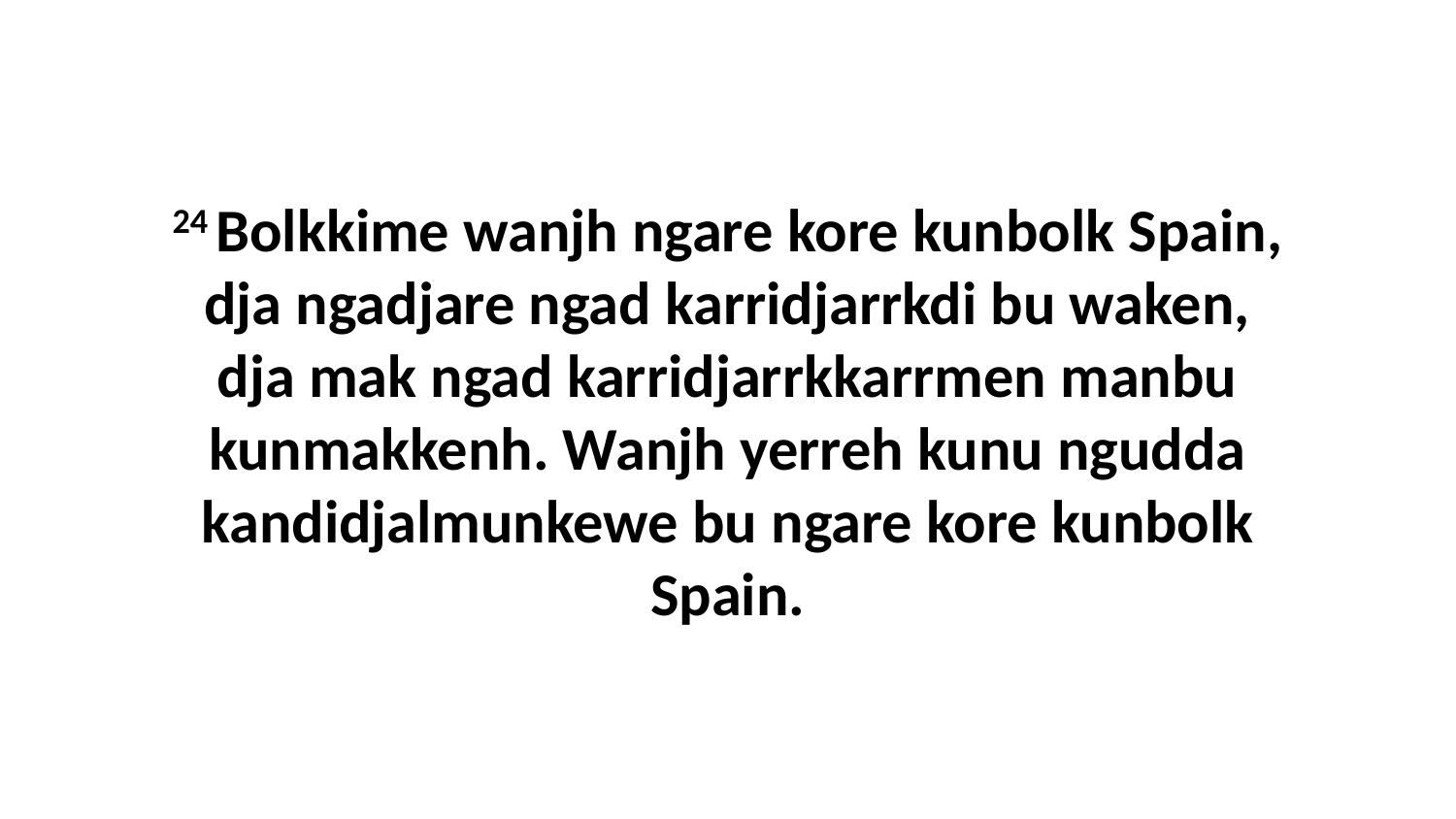

24 Bolkkime wanjh ngare kore kunbolk Spain, dja ngadjare ngad karridjarrkdi bu waken, dja mak ngad karridjarrkkarrmen manbu kunmakkenh. Wanjh yerreh kunu ngudda kandidjalmunkewe bu ngare kore kunbolk Spain.